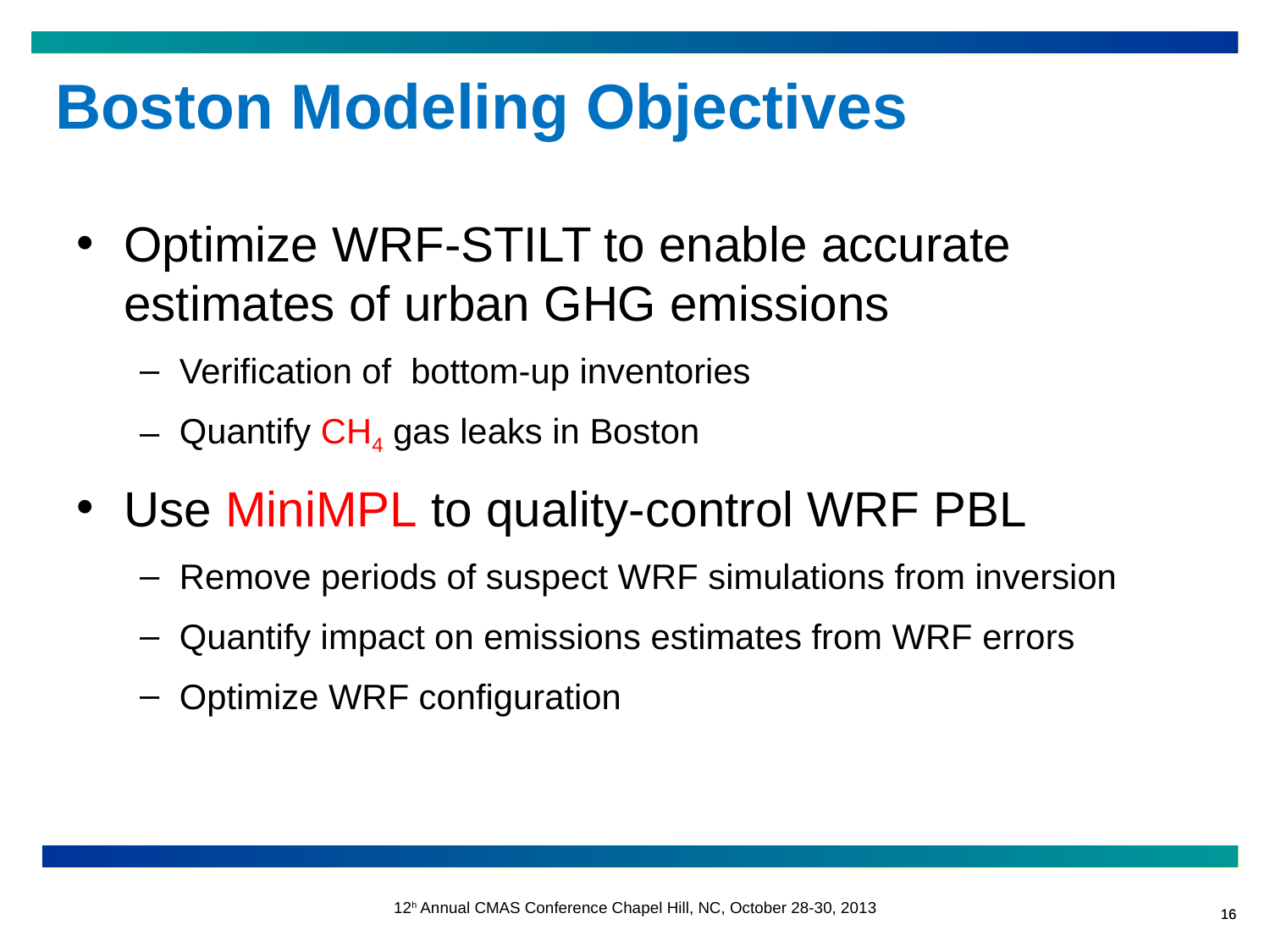

# Boston Modeling Objectives
Optimize WRF-STILT to enable accurate estimates of urban GHG emissions
Verification of  bottom-up inventories
Quantify CH4 gas leaks in Boston
Use MiniMPL to quality-control WRF PBL
Remove periods of suspect WRF simulations from inversion
Quantify impact on emissions estimates from WRF errors
Optimize WRF configuration